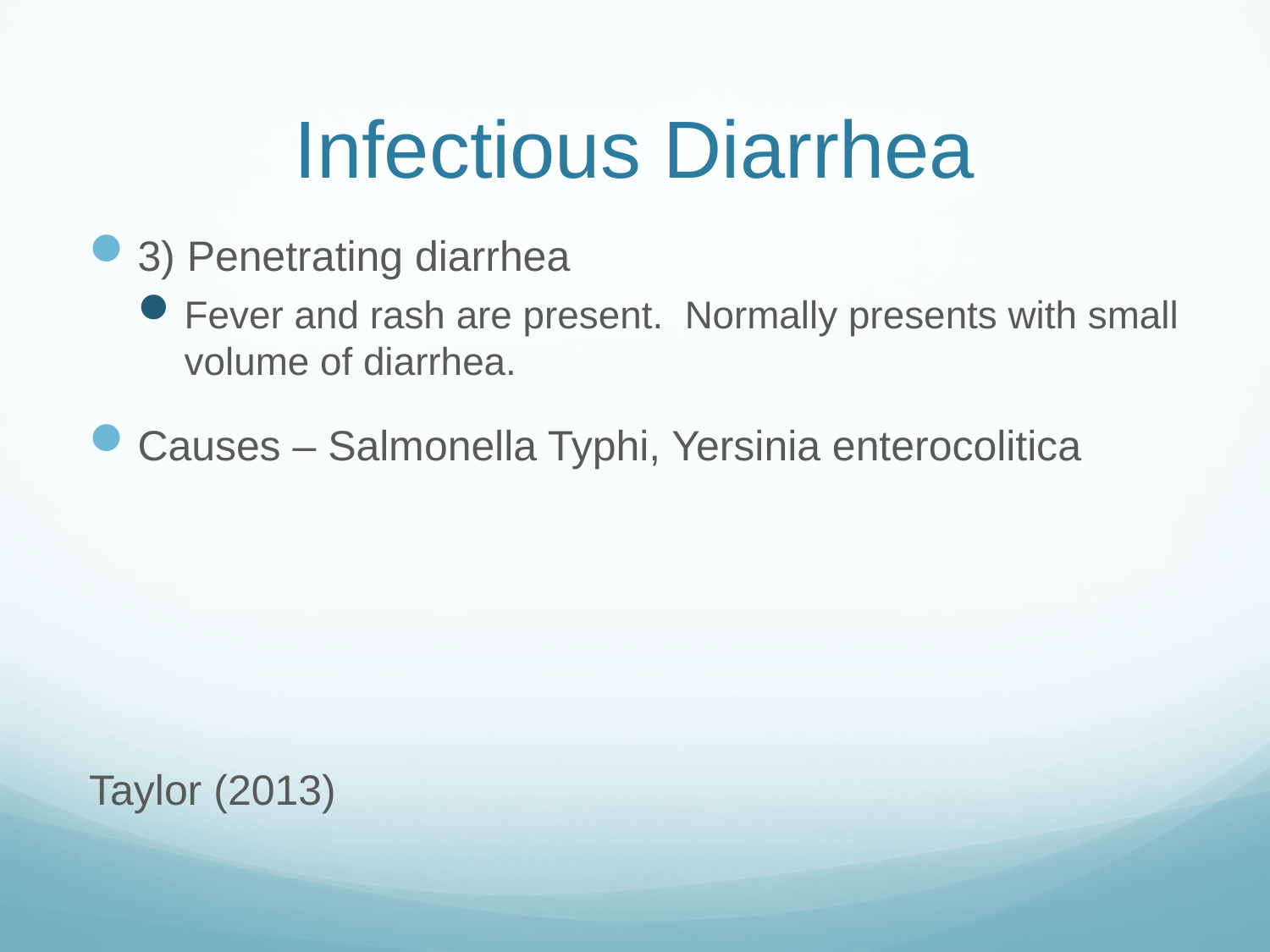

# Infectious Diarrhea
3) Penetrating diarrhea
Fever and rash are present.  Normally presents with small volume of diarrhea.
Causes – Salmonella Typhi, Yersinia enterocolitica

Taylor (2013)